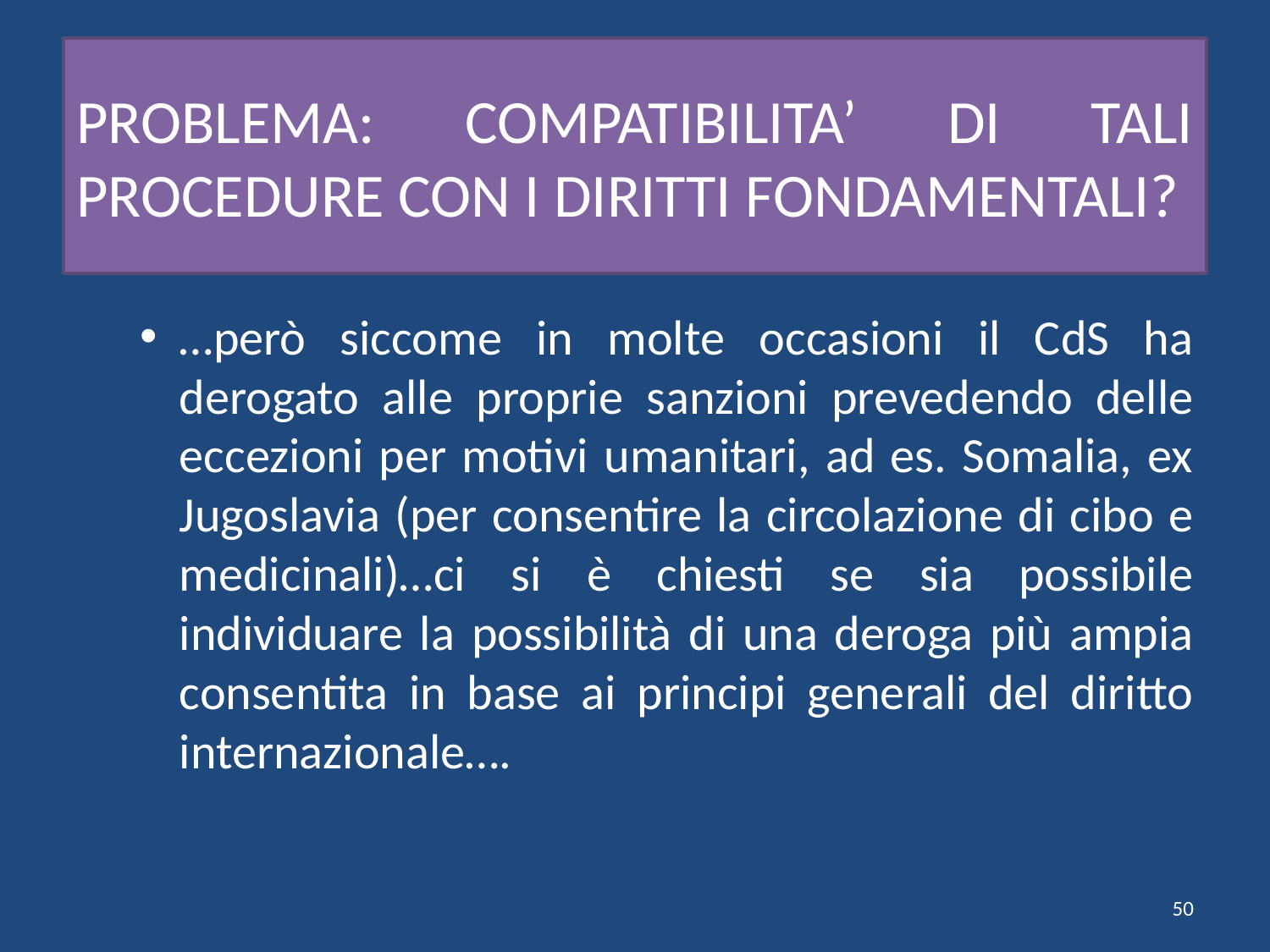

# PROBLEMA: COMPATIBILITA’ DI TALI PROCEDURE CON I DIRITTI FONDAMENTALI?
…però siccome in molte occasioni il CdS ha derogato alle proprie sanzioni prevedendo delle eccezioni per motivi umanitari, ad es. Somalia, ex Jugoslavia (per consentire la circolazione di cibo e medicinali)…ci si è chiesti se sia possibile individuare la possibilità di una deroga più ampia consentita in base ai principi generali del diritto internazionale….
50